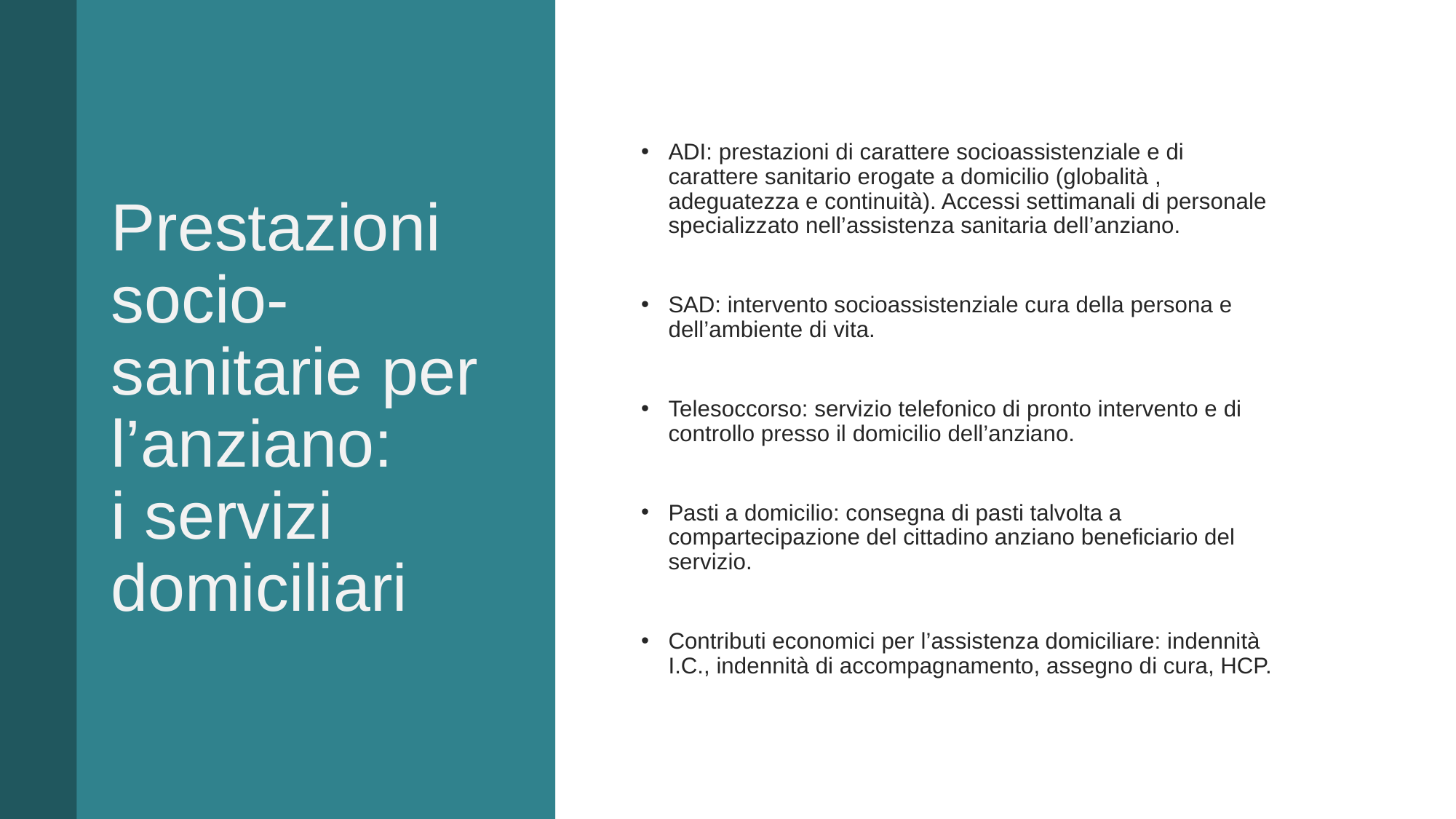

# Prestazioni socio-sanitarie per l’anziano: i servizi domiciliari
ADI: prestazioni di carattere socioassistenziale e di carattere sanitario erogate a domicilio (globalità , adeguatezza e continuità). Accessi settimanali di personale specializzato nell’assistenza sanitaria dell’anziano.

SAD: intervento socioassistenziale cura della persona e dell’ambiente di vita.

Telesoccorso: servizio telefonico di pronto intervento e di controllo presso il domicilio dell’anziano.

Pasti a domicilio: consegna di pasti talvolta a compartecipazione del cittadino anziano beneficiario del servizio.

Contributi economici per l’assistenza domiciliare: indennità I.C., indennità di accompagnamento, assegno di cura, HCP.